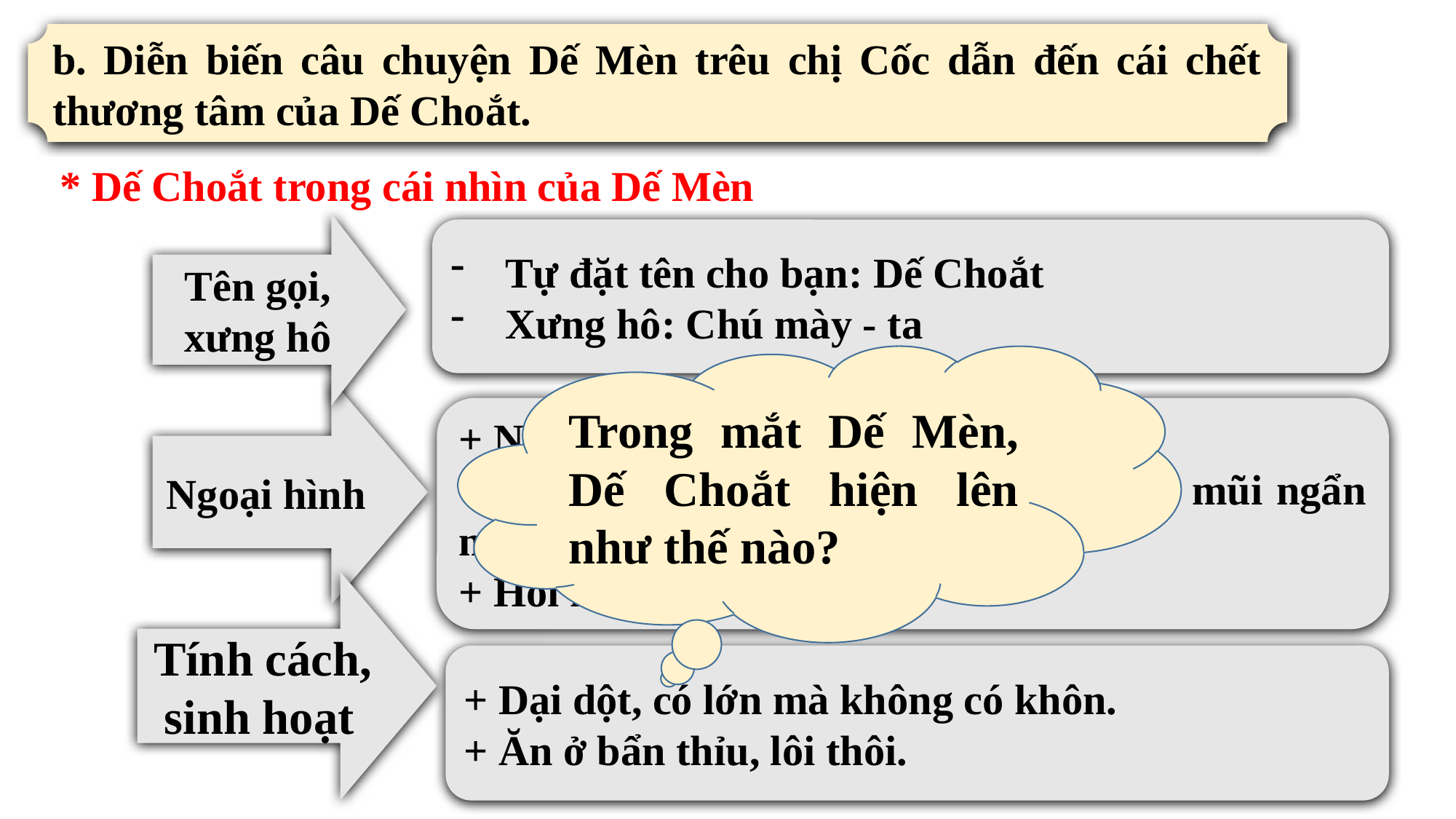

b. Diễn biến câu chuyện Dế Mèn trêu chị Cốc dẫn đến cái chết thương tâm của Dế Choắt.
* Dế Choắt trong cái nhìn của Dế Mèn
Tên gọi, xưng hô
Tự đặt tên cho bạn: Dế Choắt
Xưng hô: Chú mày - ta
Trong mắt Dế Mèn, Dế Choắt hiện lên như thế nào?
Ngoại hình

+ Như gã nghiện thuốc phiện.
+ Cánh ngắn  ngủn, râu một mẩu, mặt mũi ngẩn ngơ.
+ Hôi như cú mèo

Tính cách, sinh hoạt
+ Dại dột, có lớn mà không có khôn.
+ Ăn ở bẩn thỉu, lôi thôi.